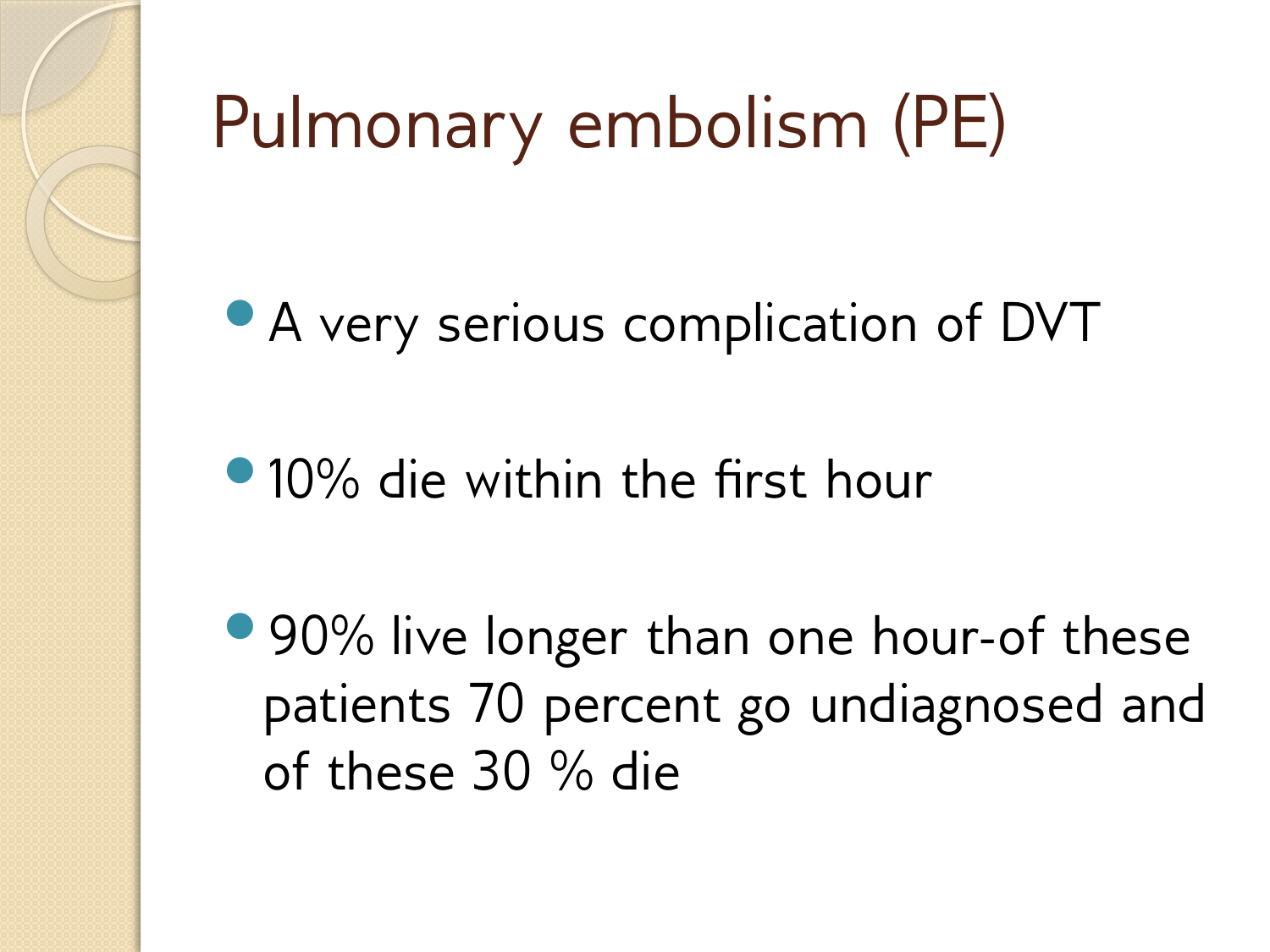

# Pulmonary embolism (PE)

A very serious complication of DVT

10% die within the first hour

90% live longer than one hour-of these patients 70 percent go undiagnosed and of these 30 % die